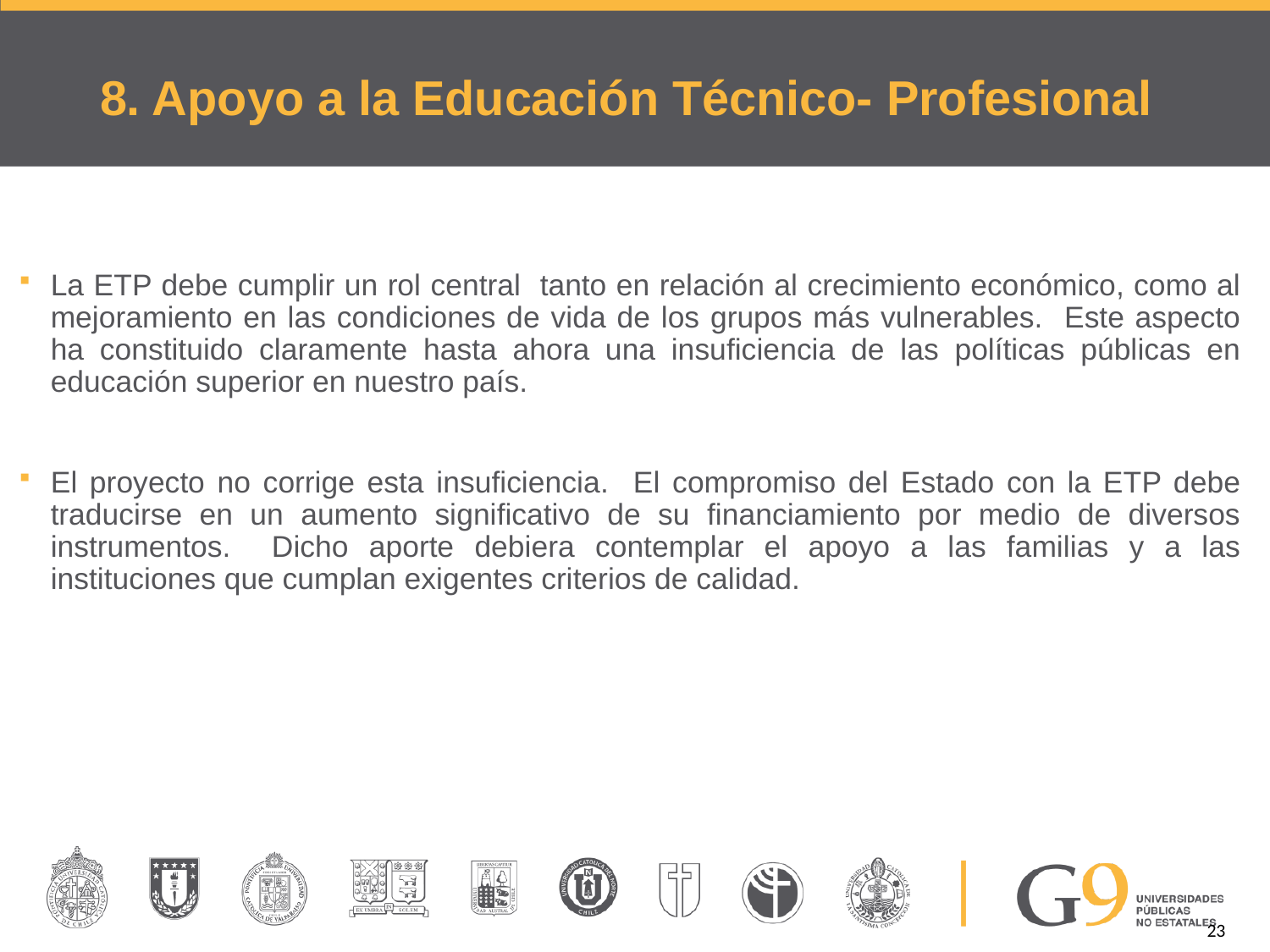

# 8. Apoyo a la Educación Técnico- Profesional

La ETP debe cumplir un rol central  tanto en relación al crecimiento económico, como al mejoramiento en las condiciones de vida de los grupos más vulnerables.  Este aspecto ha constituido claramente hasta ahora una insuficiencia de las políticas públicas en educación superior en nuestro país.

El proyecto no corrige esta insuficiencia.  El compromiso del Estado con la ETP debe traducirse en un aumento significativo de su financiamiento por medio de diversos instrumentos.  Dicho aporte debiera contemplar el apoyo a las familias y a las instituciones que cumplan exigentes criterios de calidad.